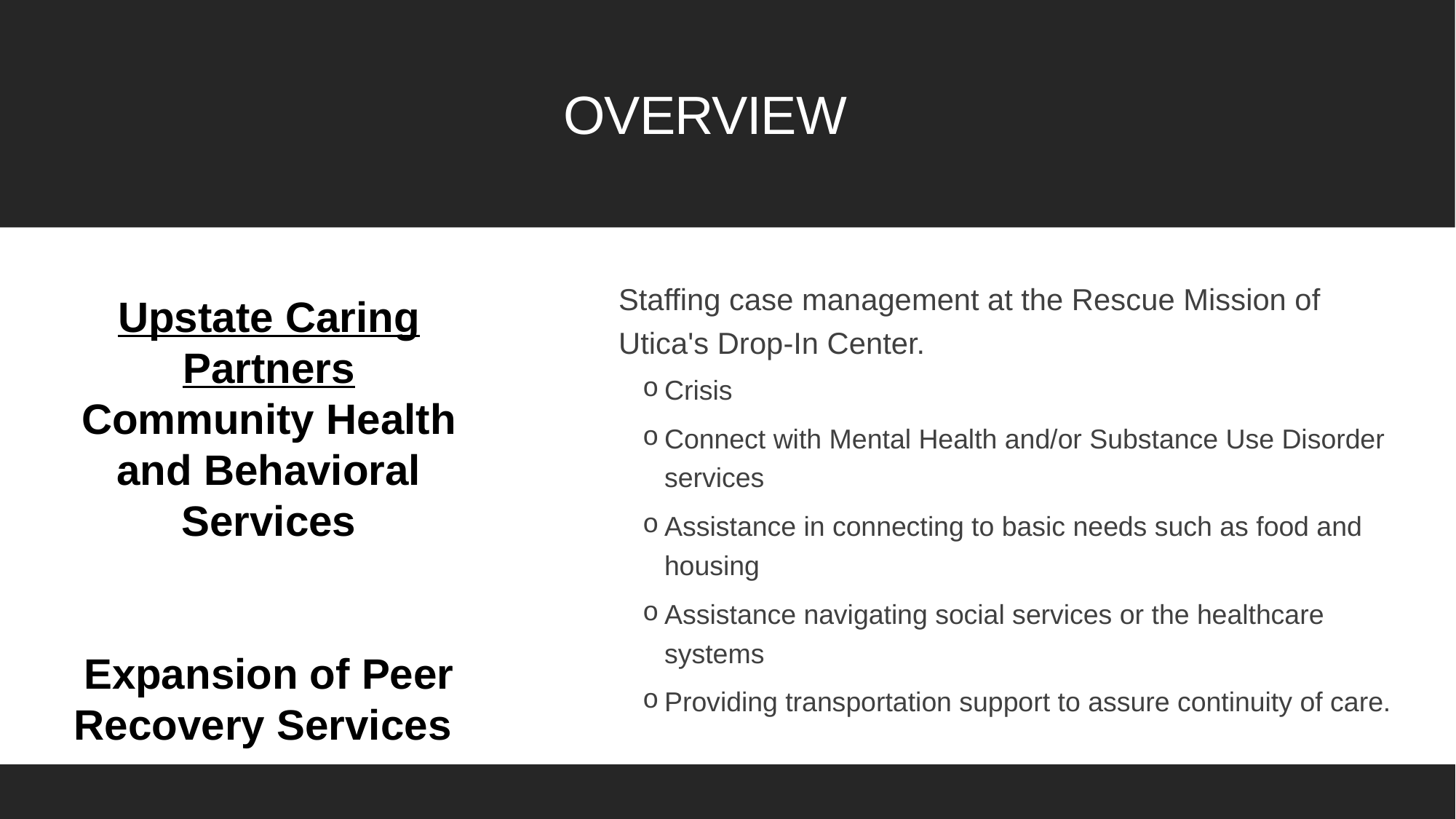

OVERVIEW
Staffing case management at the Rescue Mission of Utica's Drop-In Center.
Crisis
Connect with Mental Health and/or Substance Use Disorder services
Assistance in connecting to basic needs such as food and housing
Assistance navigating social services or the healthcare systems
Providing transportation support to assure continuity of care.

Upstate Caring Partners
Community Health and Behavioral Services
Expansion of Peer Recovery Services